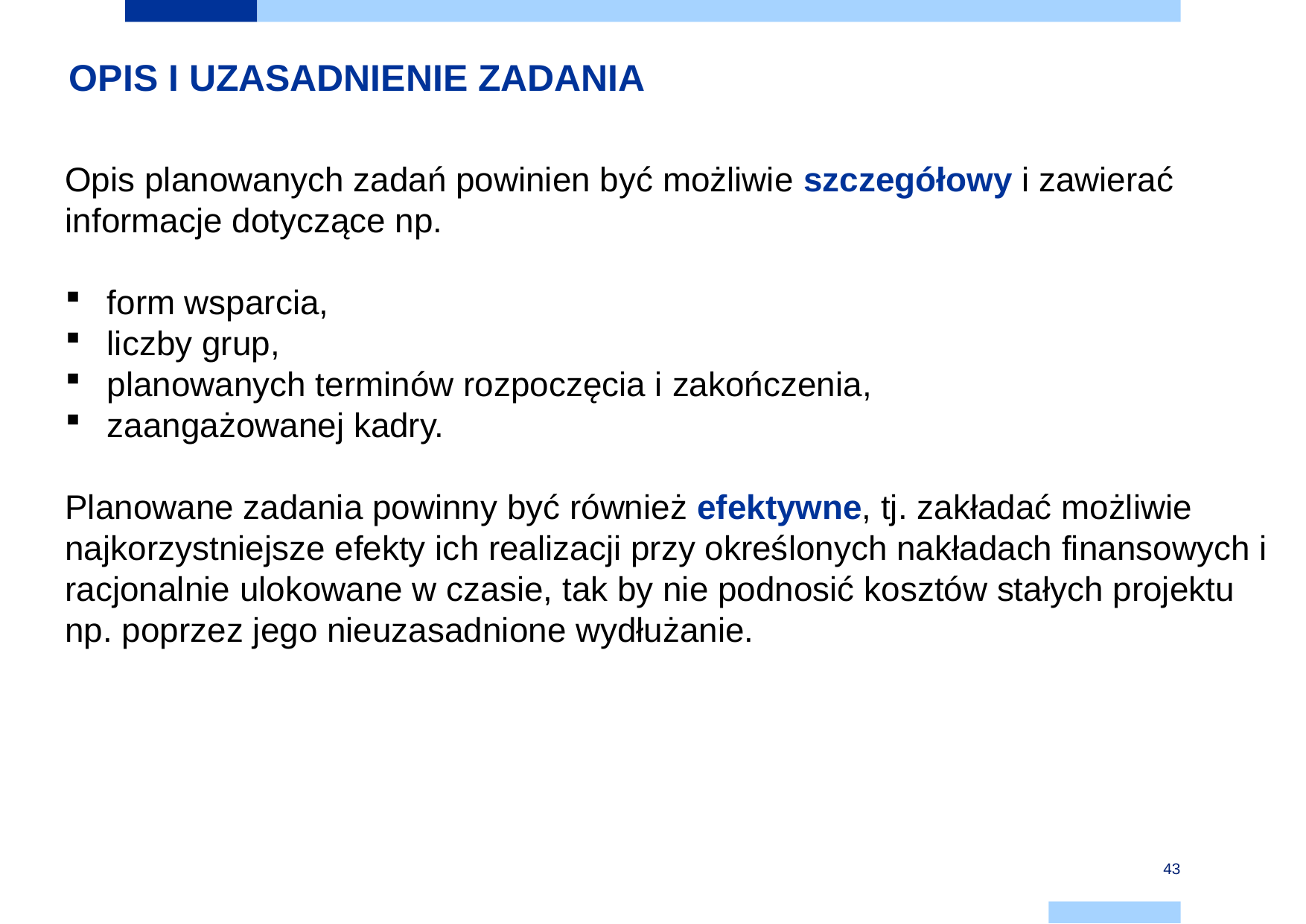

OPIS I UZASADNIENIE ZADANIA

Opis planowanych zadań powinien być możliwie szczegółowy i zawierać informacje dotyczące np.

form wsparcia,
liczby grup,
planowanych terminów rozpoczęcia i zakończenia,
zaangażowanej kadry.

Planowane zadania powinny być również efektywne, tj. zakładać możliwie najkorzystniejsze efekty ich realizacji przy określonych nakładach finansowych i racjonalnie ulokowane w czasie, tak by nie podnosić kosztów stałych projektu np. poprzez jego nieuzasadnione wydłużanie.

43